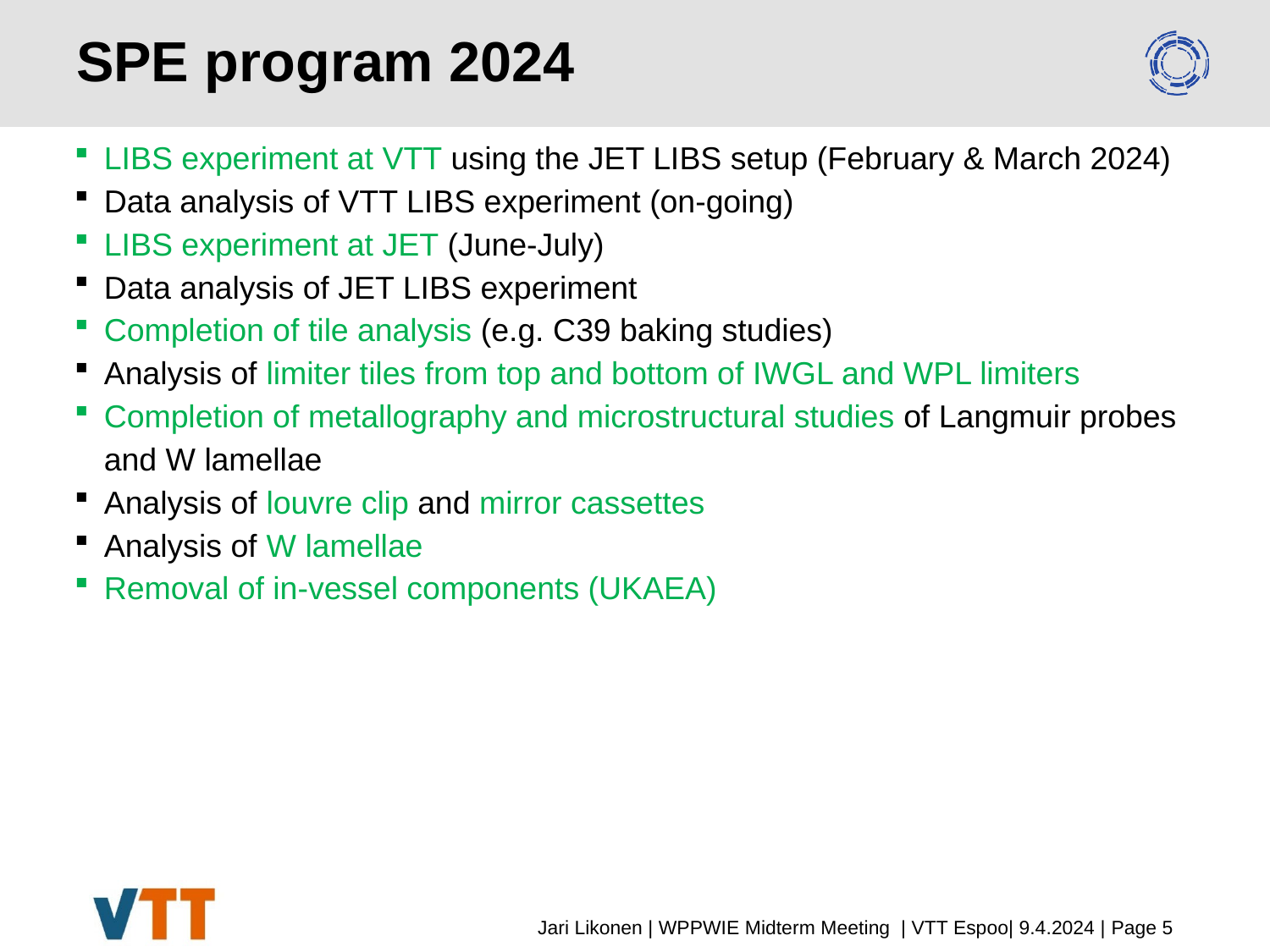

# SPE program 2024
LIBS experiment at VTT using the JET LIBS setup (February & March 2024)
Data analysis of VTT LIBS experiment (on-going)
LIBS experiment at JET (June-July)
Data analysis of JET LIBS experiment
Completion of tile analysis (e.g. C39 baking studies)
Analysis of limiter tiles from top and bottom of IWGL and WPL limiters
Completion of metallography and microstructural studies of Langmuir probes and W lamellae
Analysis of louvre clip and mirror cassettes
Analysis of W lamellae
Removal of in-vessel components (UKAEA)

Jari Likonen | WPPWIE Midterm Meeting  | VTT Espoo| 9.4.2024 | Page 5